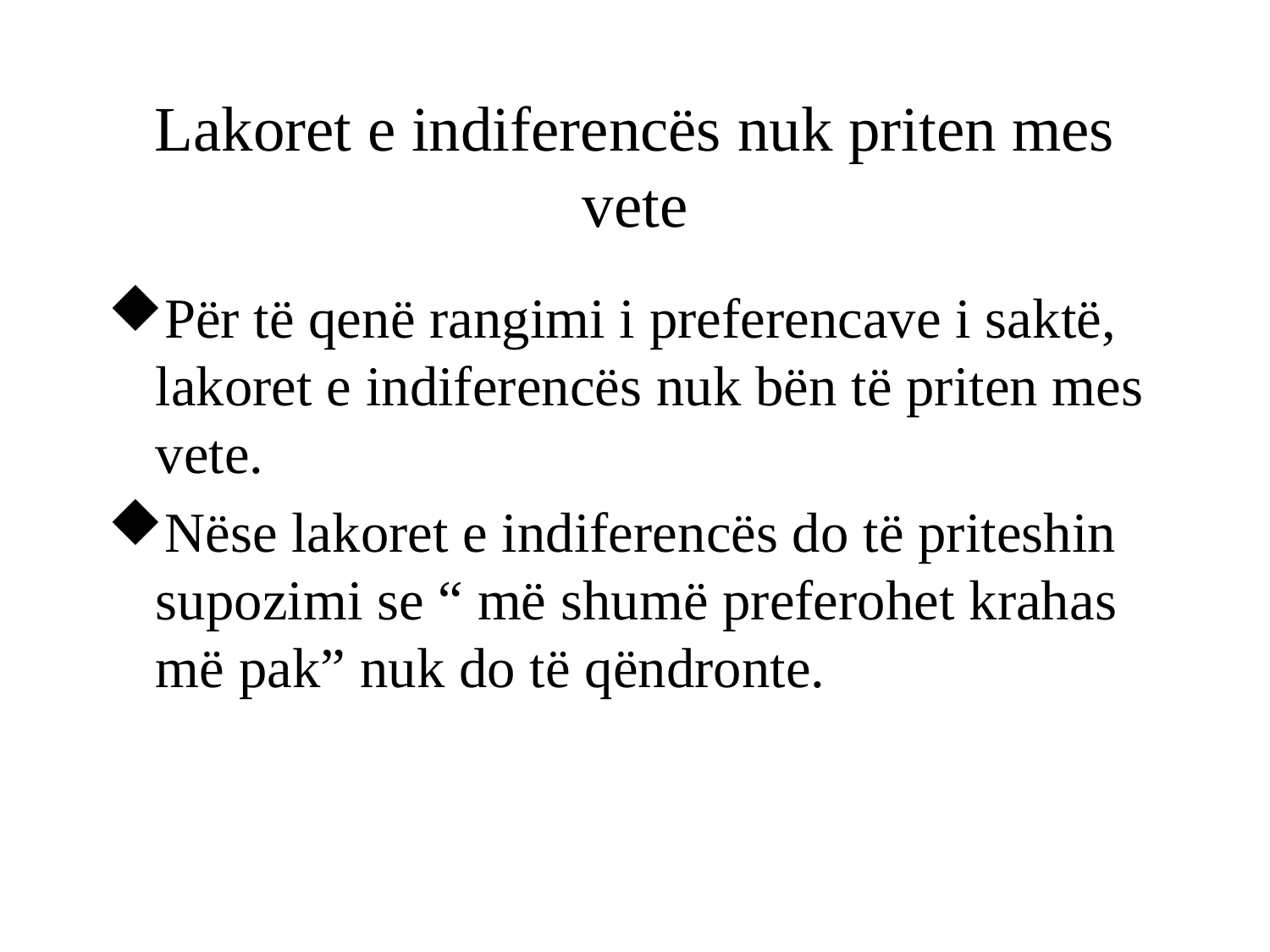

# Lakoret e indiferencës nuk priten mes vete
Për të qenë rangimi i preferencave i saktë, lakoret e indiferencës nuk bën të priten mes vete.
Nëse lakoret e indiferencës do të priteshin supozimi se “ më shumë preferohet krahas më pak” nuk do të qëndronte.